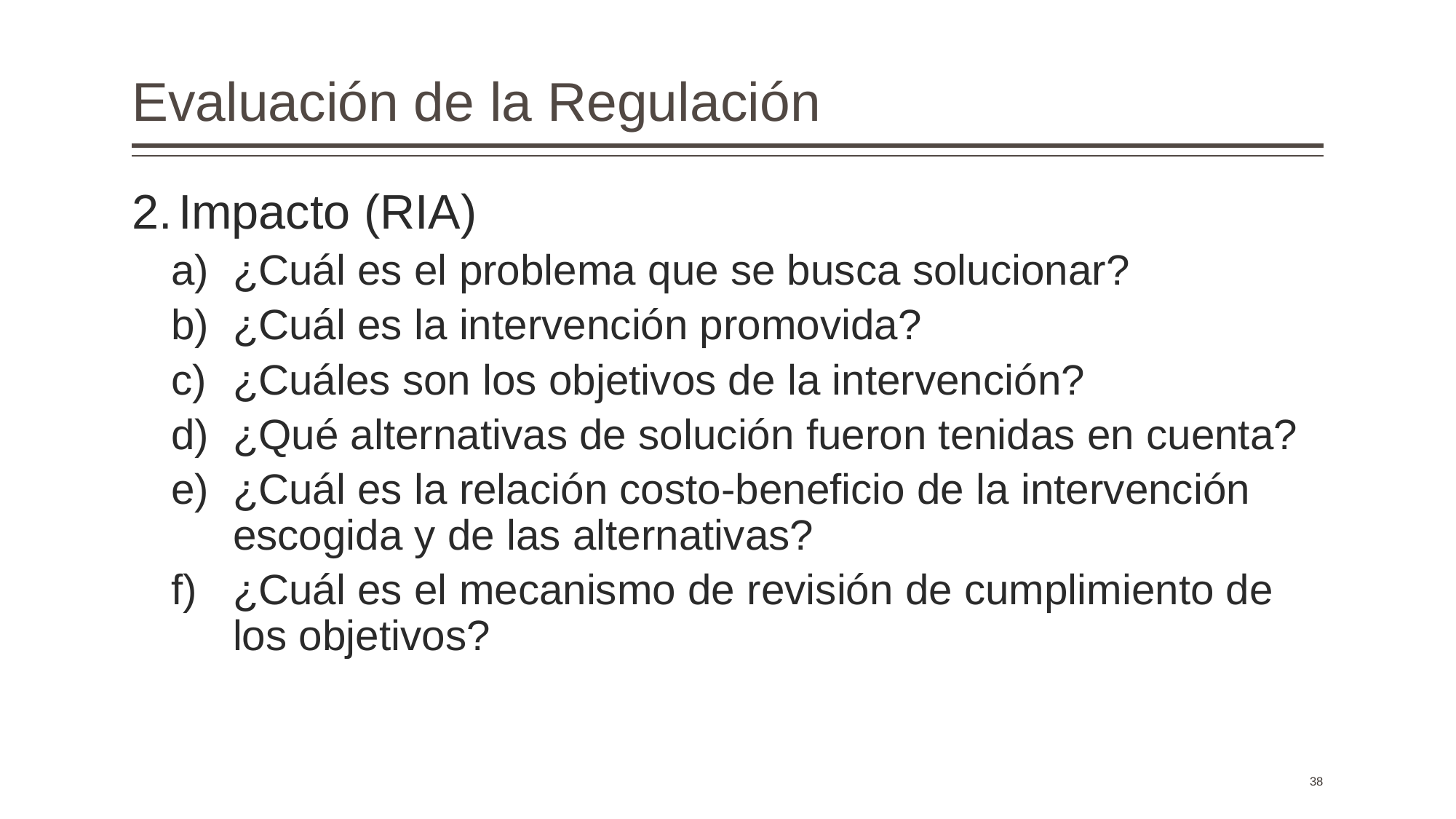

# Evaluación de la Regulación
Impacto (RIA)
¿Cuál es el problema que se busca solucionar?
¿Cuál es la intervención promovida?
¿Cuáles son los objetivos de la intervención?
¿Qué alternativas de solución fueron tenidas en cuenta?
¿Cuál es la relación costo-beneficio de la intervención escogida y de las alternativas?
¿Cuál es el mecanismo de revisión de cumplimiento de los objetivos?
38